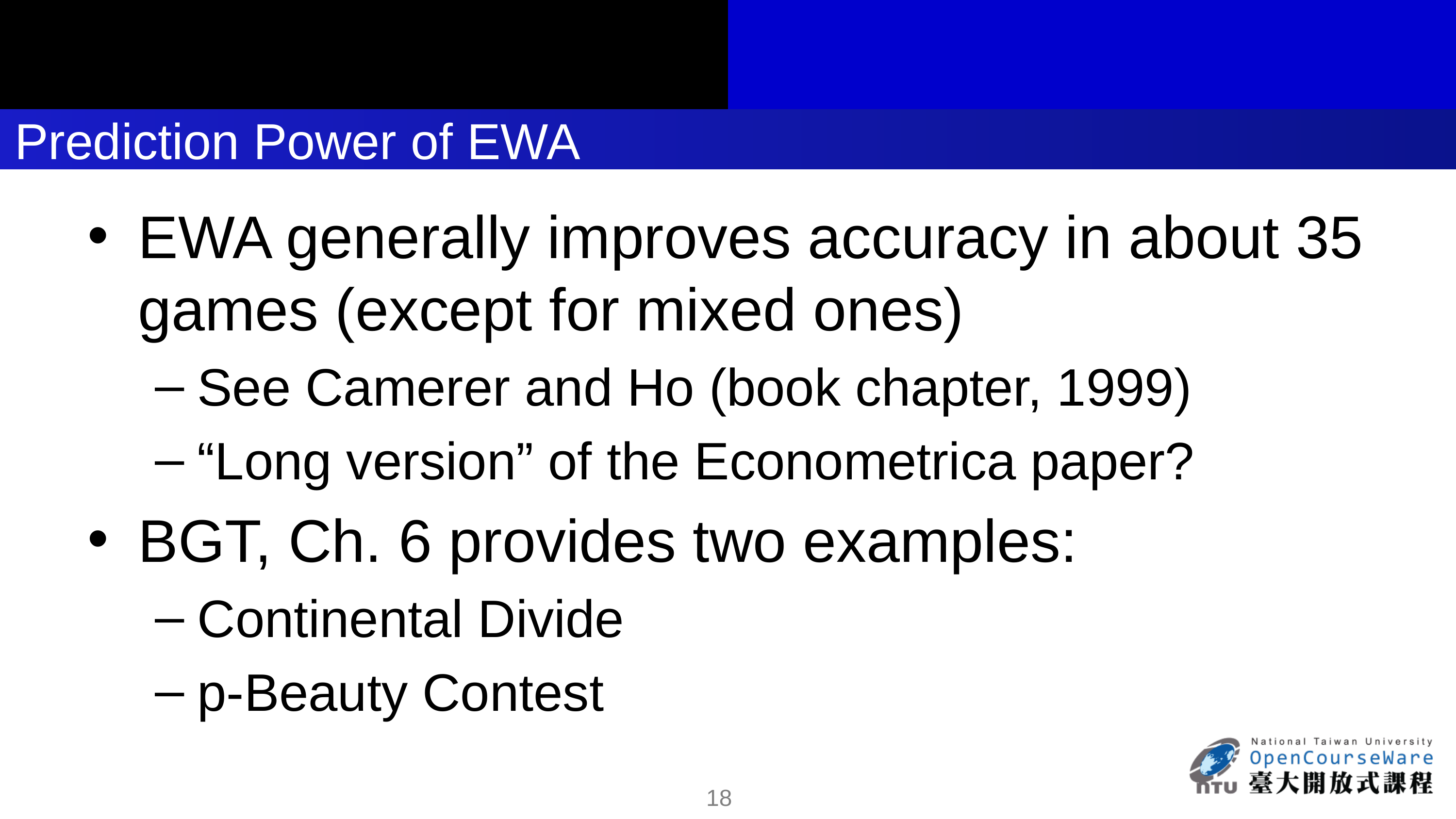

# Prediction Power of EWA
EWA generally improves accuracy in about 35 games (except for mixed ones)
See Camerer and Ho (book chapter, 1999)
“Long version” of the Econometrica paper?
BGT, Ch. 6 provides two examples:
Continental Divide
p-Beauty Contest

10/3/2016